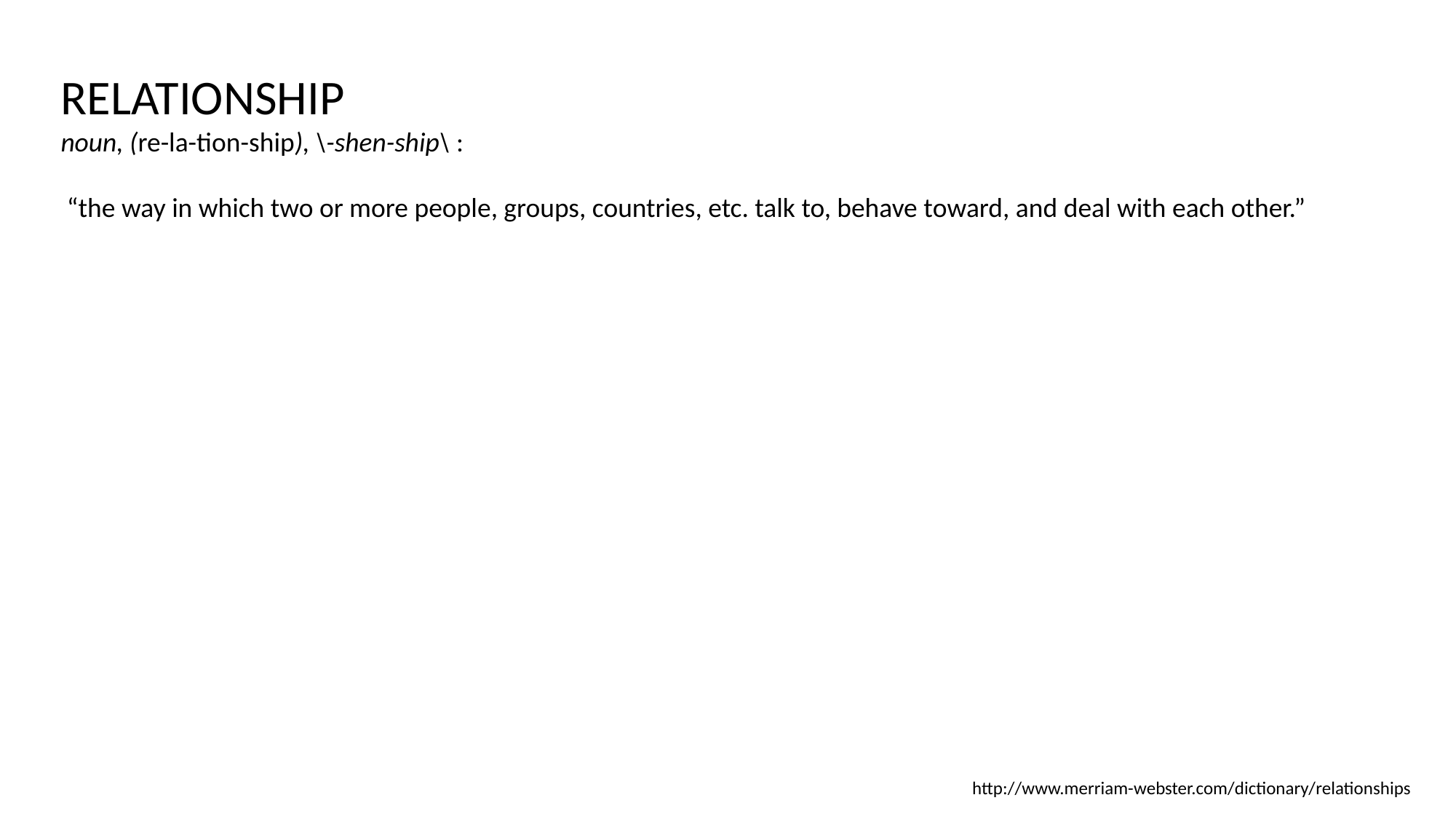

RELATIONSHIP
noun, (re-la-tion-ship), \-shen-ship\ :

 “the way in which two or more people, groups, countries, etc. talk to, behave toward, and deal with each other.”

http://www.merriam-webster.com/dictionary/relationships